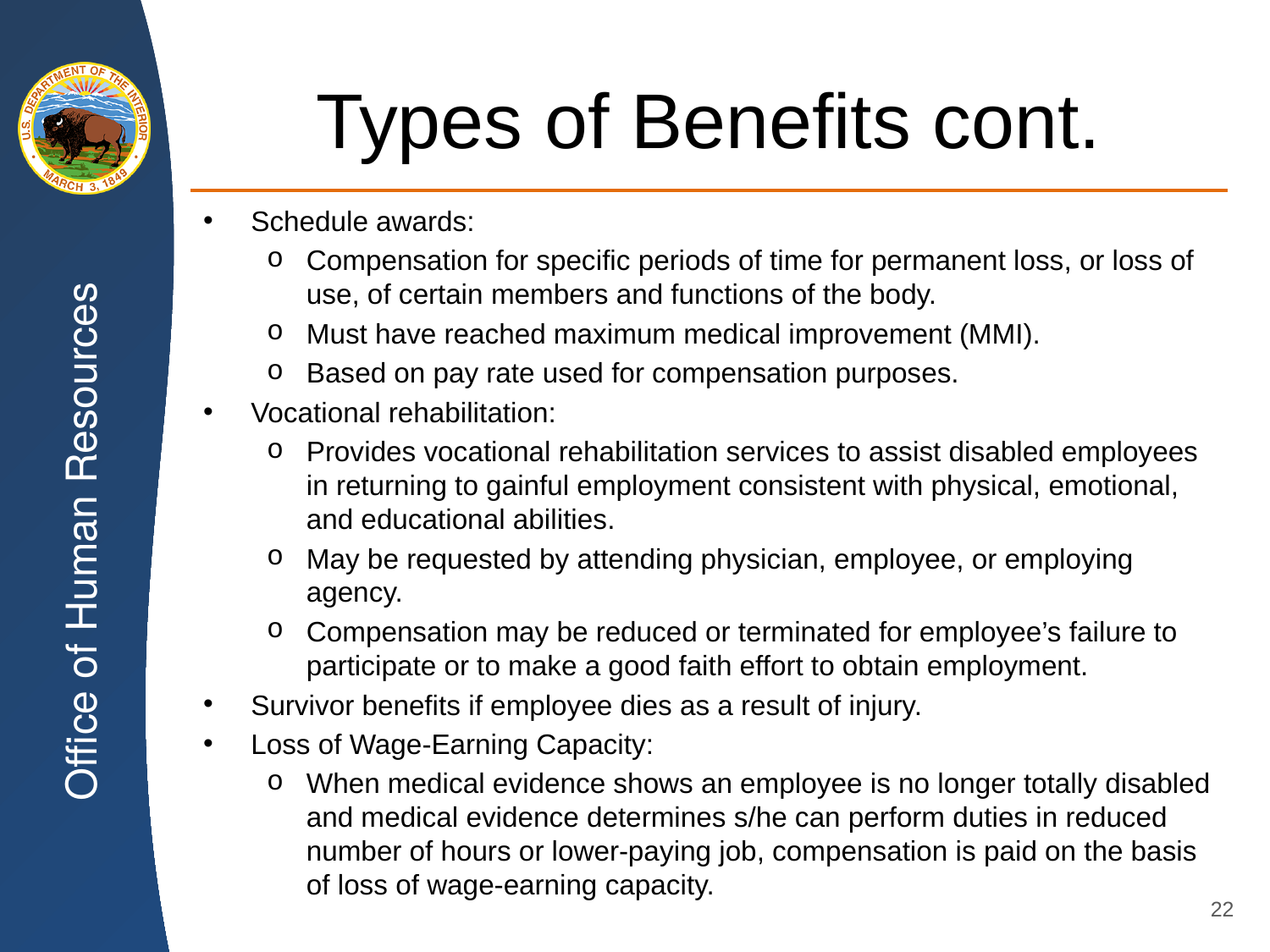

# Types of Benefits cont.
Schedule awards:
Compensation for specific periods of time for permanent loss, or loss of use, of certain members and functions of the body.
Must have reached maximum medical improvement (MMI).
Based on pay rate used for compensation purposes.
Vocational rehabilitation:
Provides vocational rehabilitation services to assist disabled employees in returning to gainful employment consistent with physical, emotional, and educational abilities.
May be requested by attending physician, employee, or employing agency.
Compensation may be reduced or terminated for employee’s failure to participate or to make a good faith effort to obtain employment.
Survivor benefits if employee dies as a result of injury.
Loss of Wage-Earning Capacity:
When medical evidence shows an employee is no longer totally disabled and medical evidence determines s/he can perform duties in reduced number of hours or lower-paying job, compensation is paid on the basis of loss of wage-earning capacity.